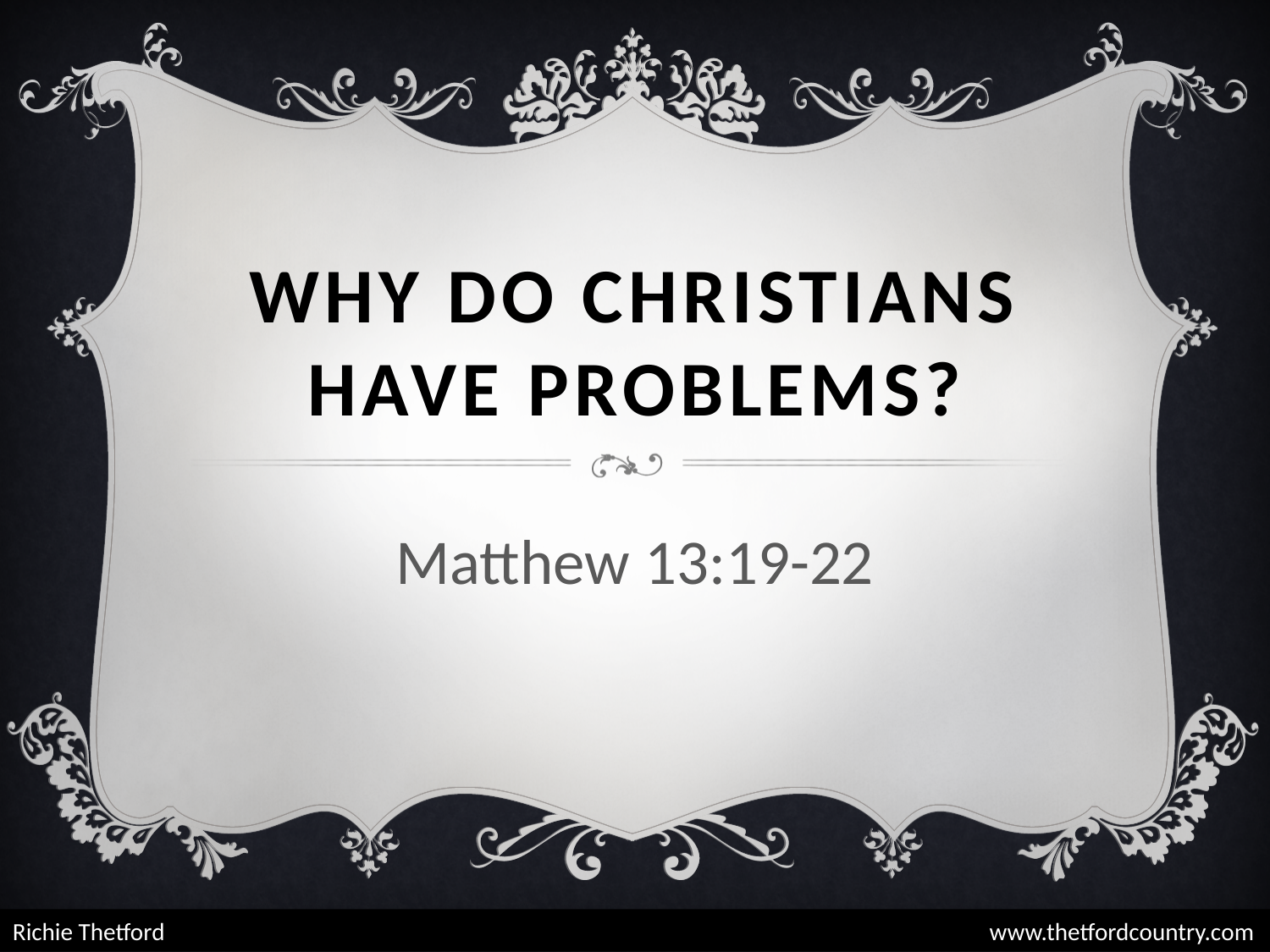

# WHY Do chrISTians have problems?
Matthew 13:19-22
Richie Thetford						                www.thetfordcountry.com